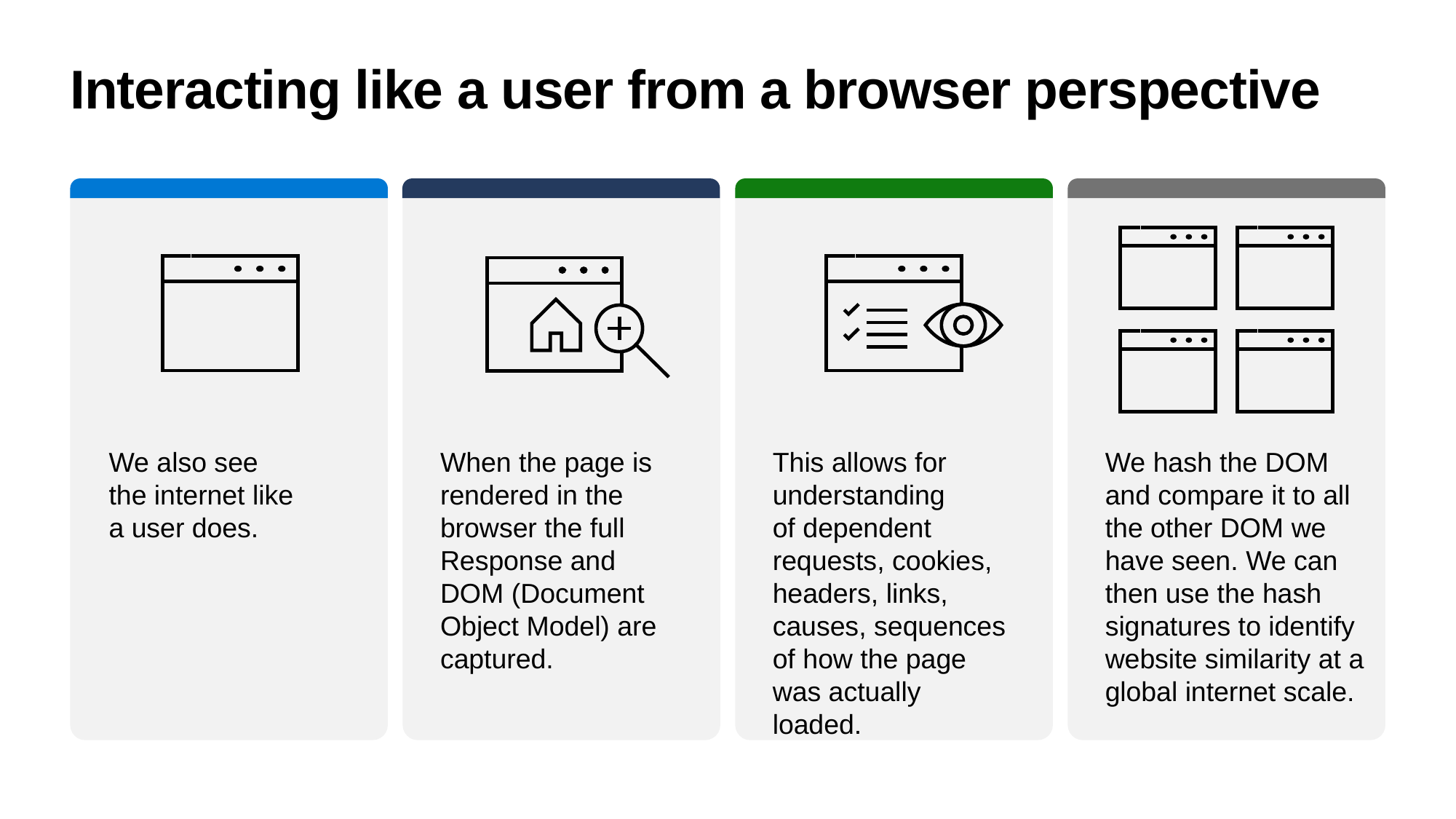

# Interacting like a user from a browser perspective

We also see
the internet like
a user does.

When the page is rendered in the browser the full Response and DOM (Document Object Model) are captured.

This allows for understanding
of dependent requests, cookies, headers, links, causes, sequences of how the page was actually loaded.

We hash the DOM and compare it to all the other DOM we have seen. We can then use the hash signatures to identify website similarity at a global internet scale.